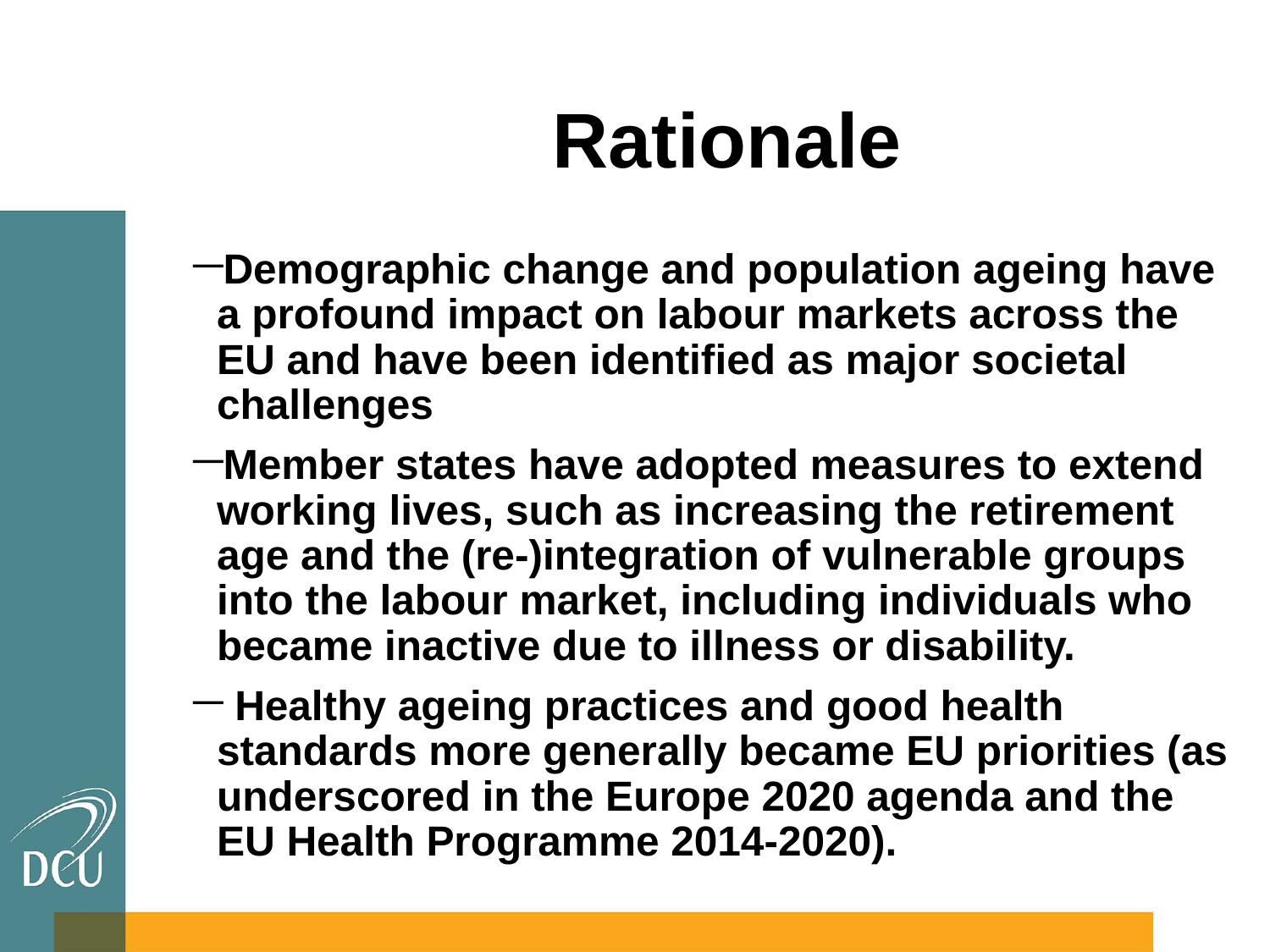

# Rationale

Demographic change and population ageing have a profound impact on labour markets across the EU and have been identified as major societal challenges
Member states have adopted measures to extend working lives, such as increasing the retirement age and the (re-)integration of vulnerable groups into the labour market, including individuals who became inactive due to illness or disability.
 Healthy ageing practices and good health standards more generally became EU priorities (as underscored in the Europe 2020 agenda and the EU Health Programme 2014-2020).